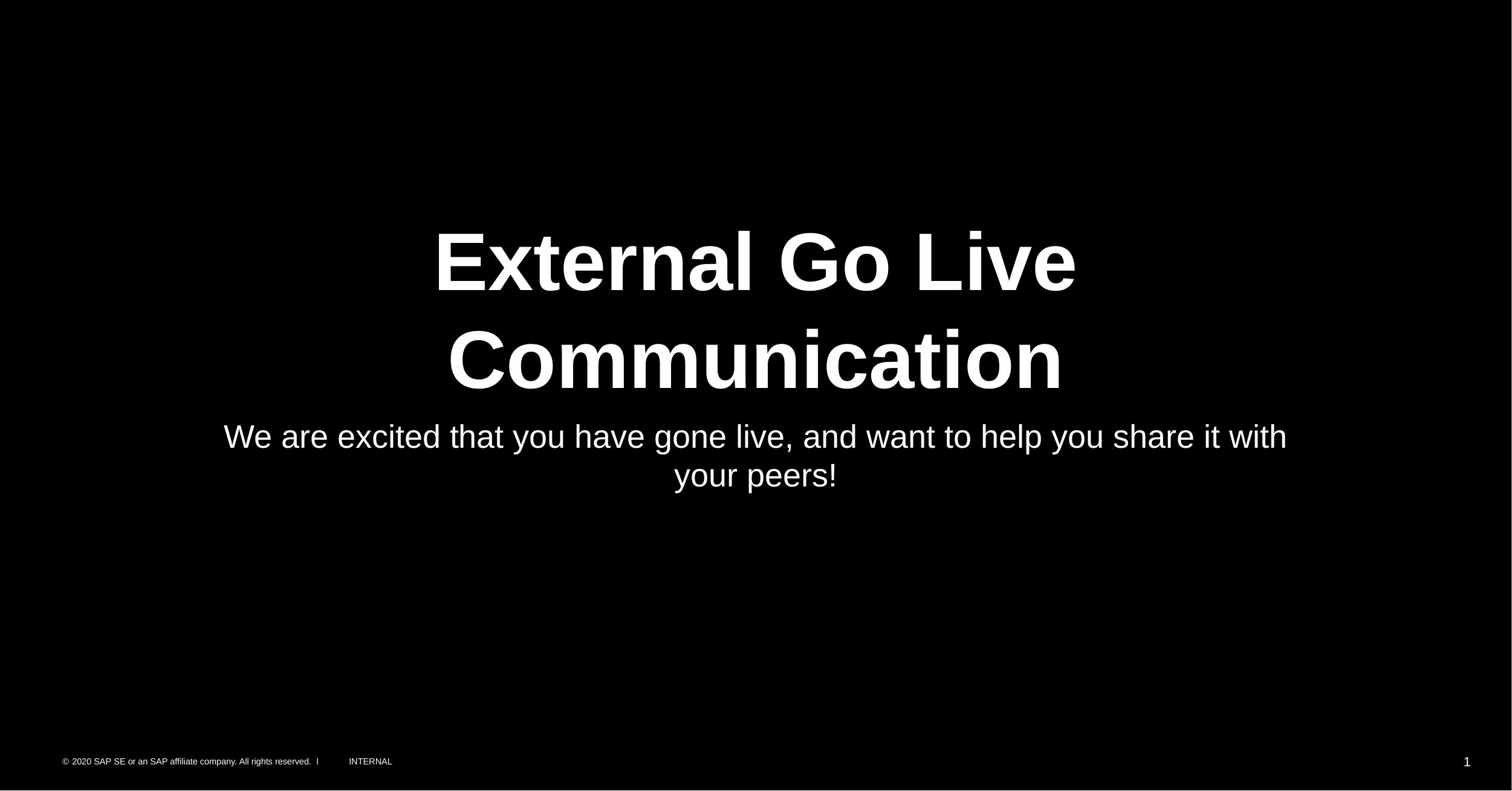

# External Go Live Communication
We are excited that you have gone live, and want to help you share it with your peers!